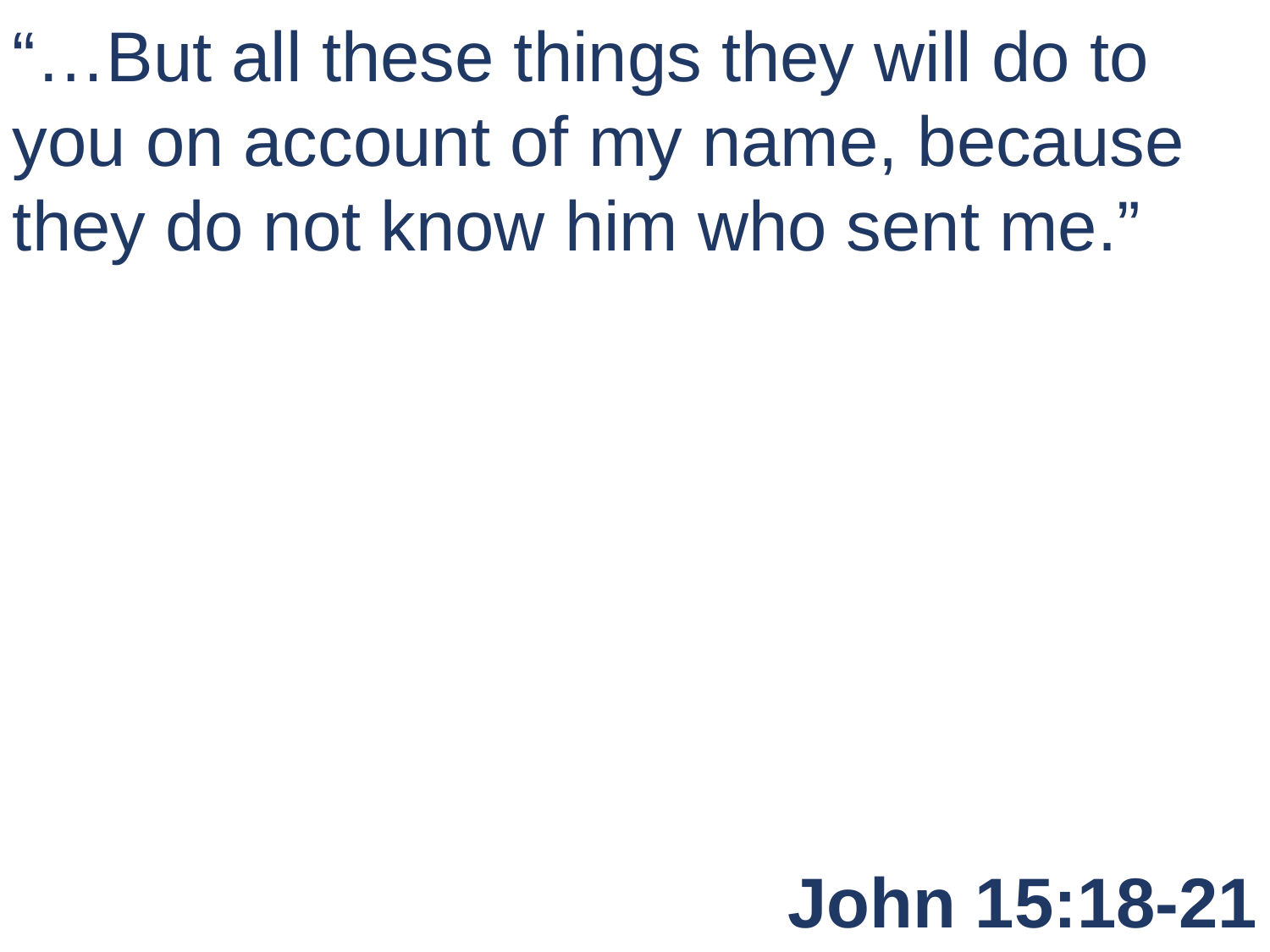

“…But all these things they will do to you on account of my name, because they do not know him who sent me.”

John 15:18-21